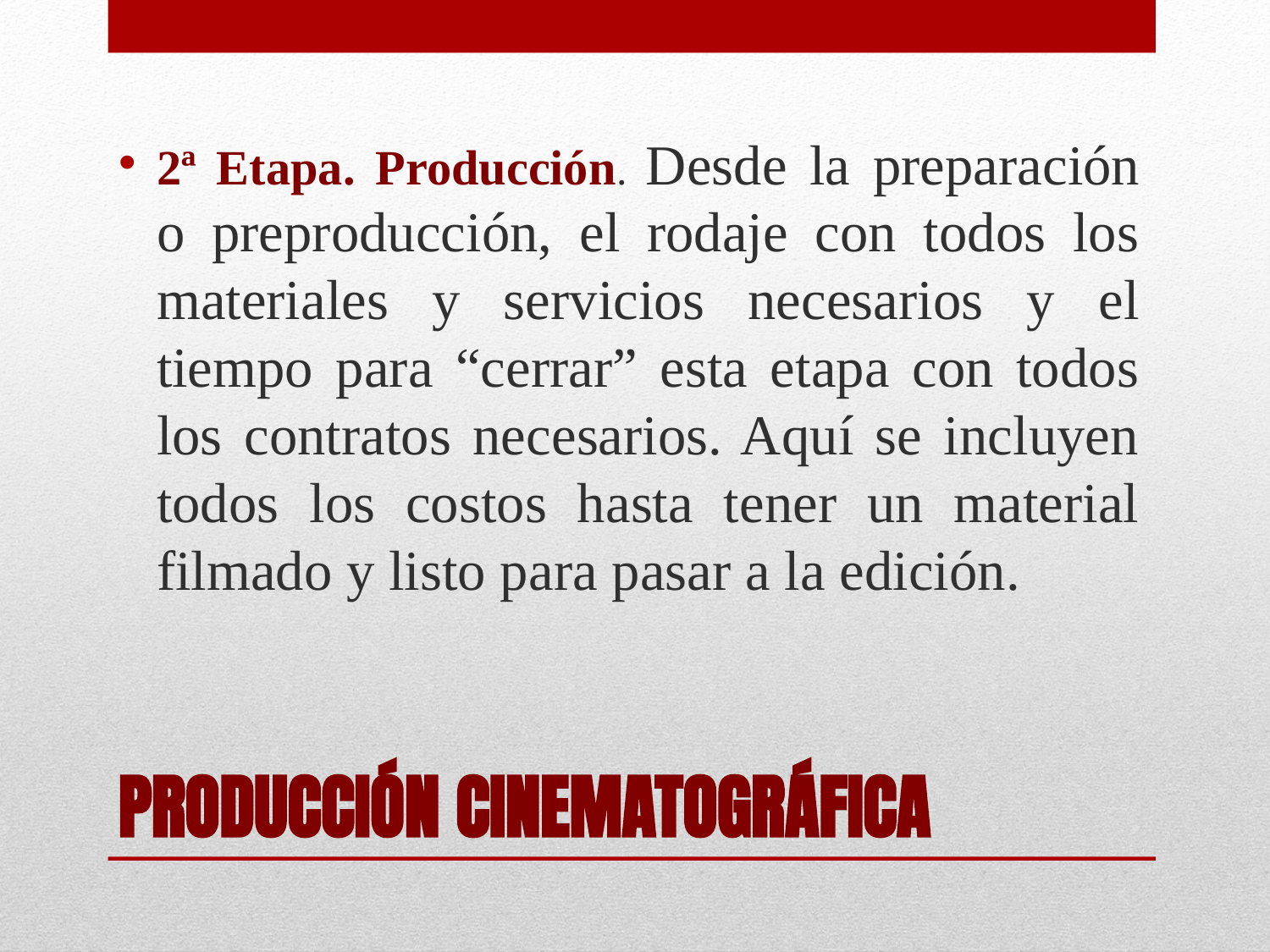

2ª Etapa. Producción. Desde la preparación o preproducción, el rodaje con todos los materiales y servicios necesarios y el tiempo para “cerrar” esta etapa con todos los contratos necesarios. Aquí se incluyen todos los costos hasta tener un material filmado y listo para pasar a la edición.
# Producción Cinematográfica